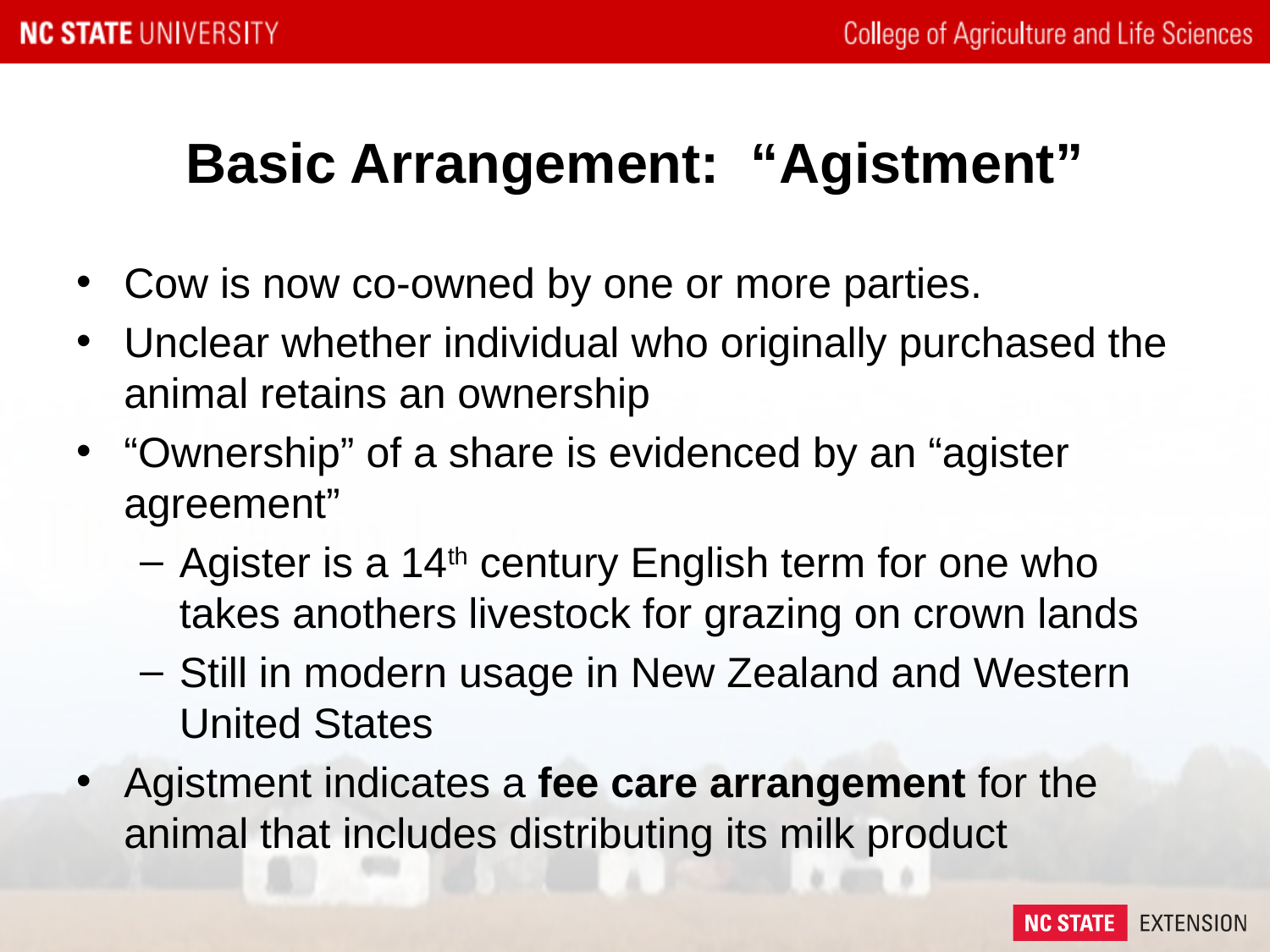

# Basic Arrangement:  “Agistment”
Cow is now co-owned by one or more parties.
Unclear whether individual who originally purchased the animal retains an ownership
“Ownership” of a share is evidenced by an “agister agreement”
Agister is a 14th century English term for one who takes anothers livestock for grazing on crown lands
Still in modern usage in New Zealand and Western United States
Agistment indicates a fee care arrangement for the animal that includes distributing its milk product